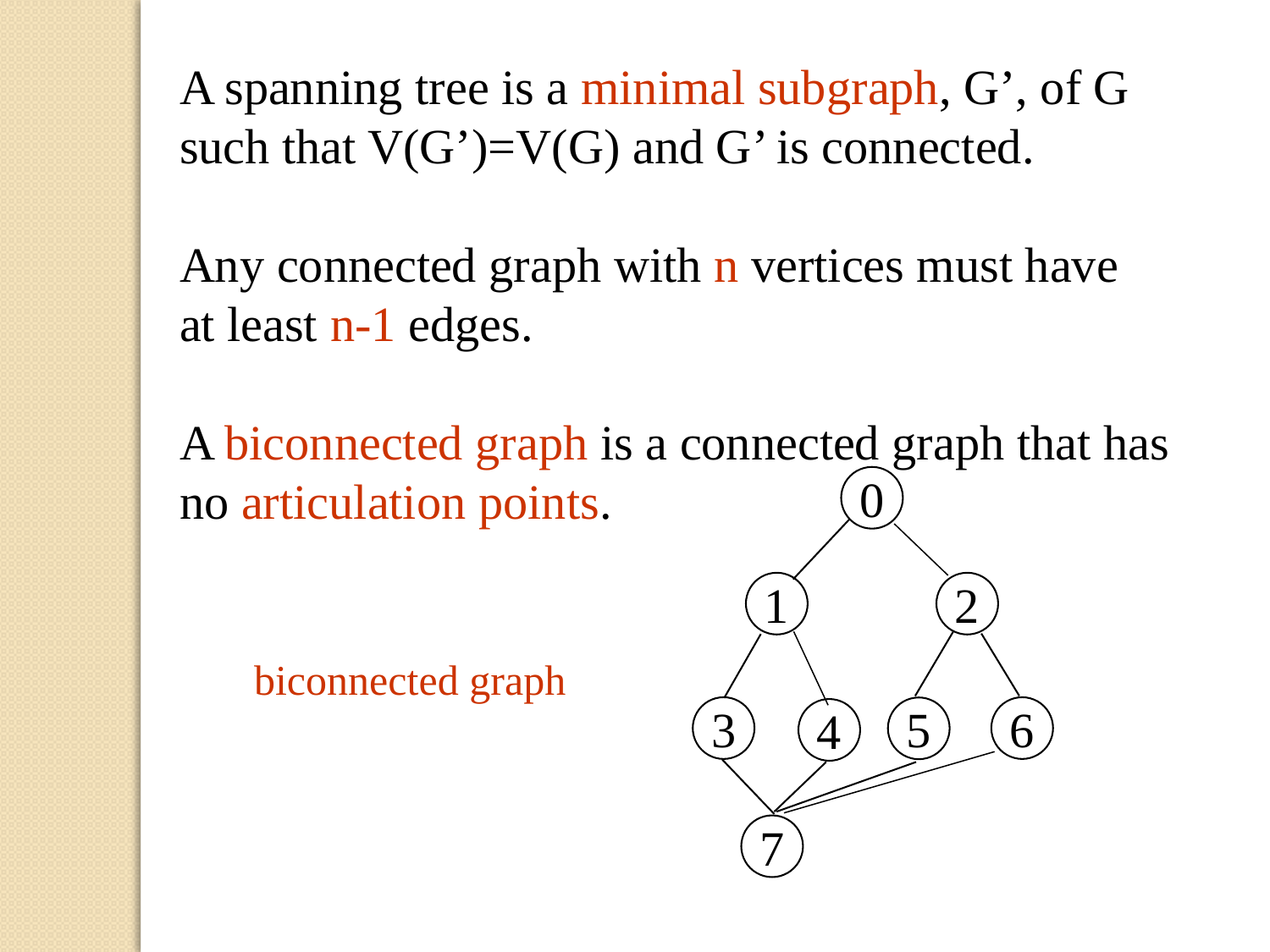

A spanning tree is a minimal subgraph, G’, of G
such that V(G’)=V(G) and G’ is connected.

Any connected graph with n vertices must have
at least n-1 edges.

A biconnected graph is a connected graph that has
no articulation points.
0

1
2

biconnected graph
3
6
5
4

7